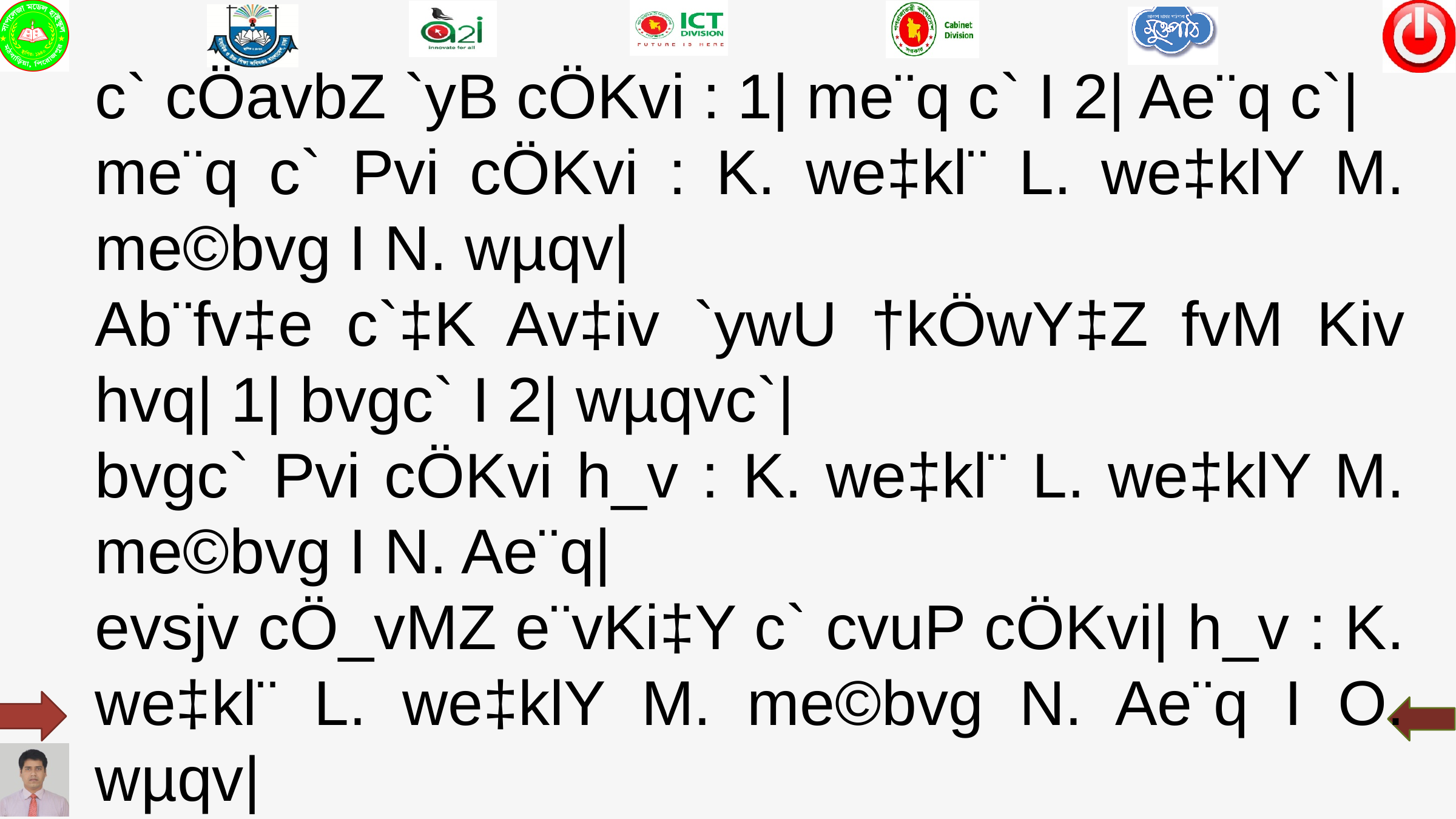

c` cÖavbZ `yB cÖKvi : 1| me¨q c` I 2| Ae¨q c`|
me¨q c` Pvi cÖKvi : K. we‡kl¨ L. we‡klY M. me©bvg I N. wµqv|
Ab¨fv‡e c`‡K Av‡iv `ywU †kÖwY‡Z fvM Kiv hvq| 1| bvgc` I 2| wµqvc`|
bvgc` Pvi cÖKvi h_v : K. we‡kl¨ L. we‡klY M. me©bvg I N. Ae¨q|
evsjv cÖ_vMZ e¨vKi‡Y c` cvuP cÖKvi| h_v : K. we‡kl¨ L. we‡klY M. me©bvg N. Ae¨q I O. wµqv|